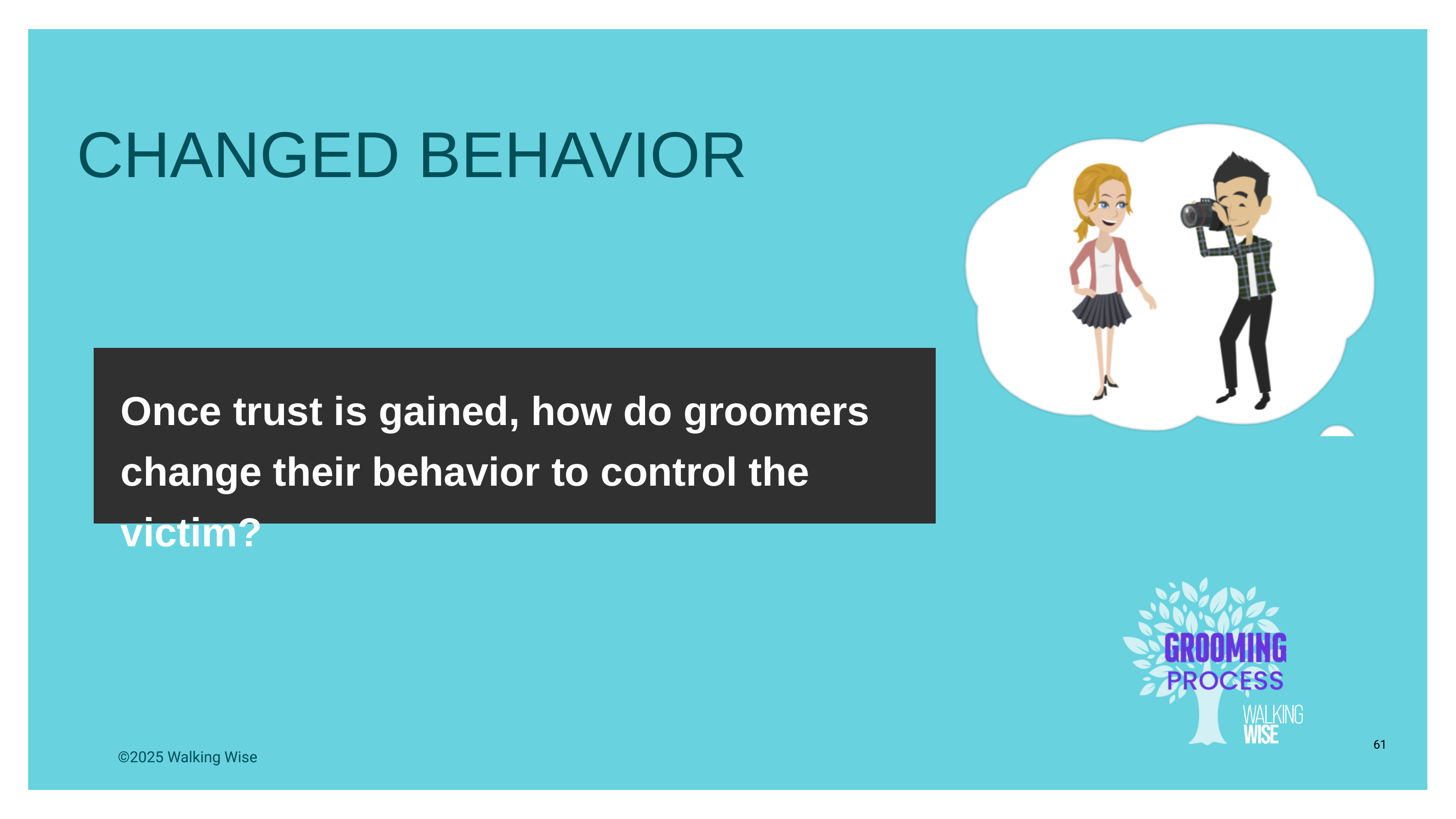

LESSON PLANS
CHANGED BEHAVIOR

Once trust is gained, how do groomers change their behavior to control the victim?

61
©2025 Walking Wise
3